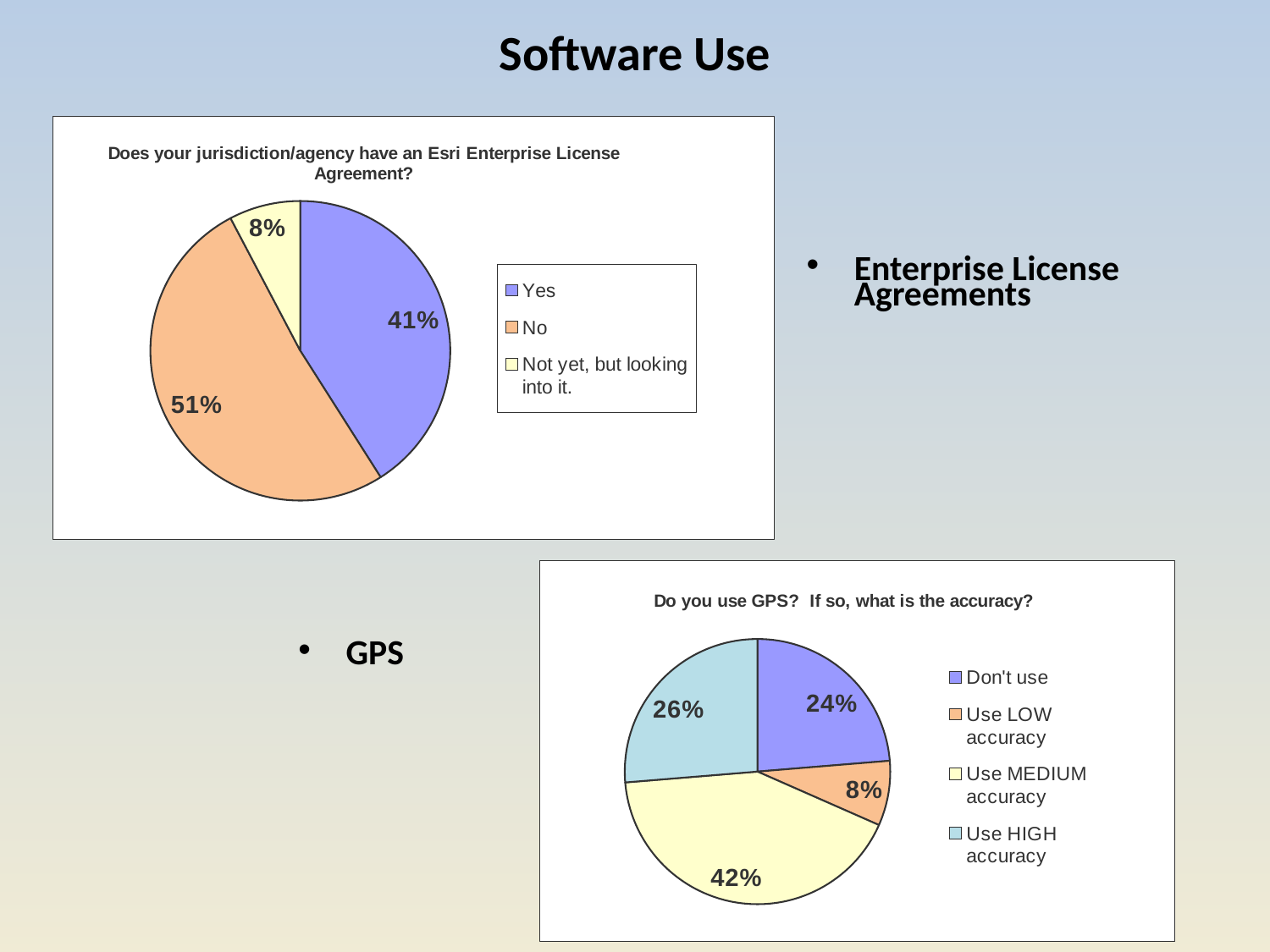

# Software Use

### Chart: Does your jurisdiction/agency have an Esri Enterprise License Agreement?

| Category |  |
|---|---|
| Yes | 0.41 |
| No | 0.513 |
| Not yet, but looking into it. | 0.077 |
Enterprise License Agreements

### Chart: Do you use GPS?  If so, what is the accuracy?

| Category | Response Percent |
|---|---|
| Don't use | 0.237 |
| Use LOW accuracy | 0.079 |
| Use MEDIUM accuracy | 0.421 |
| Use HIGH accuracy | 0.263 |
GPS